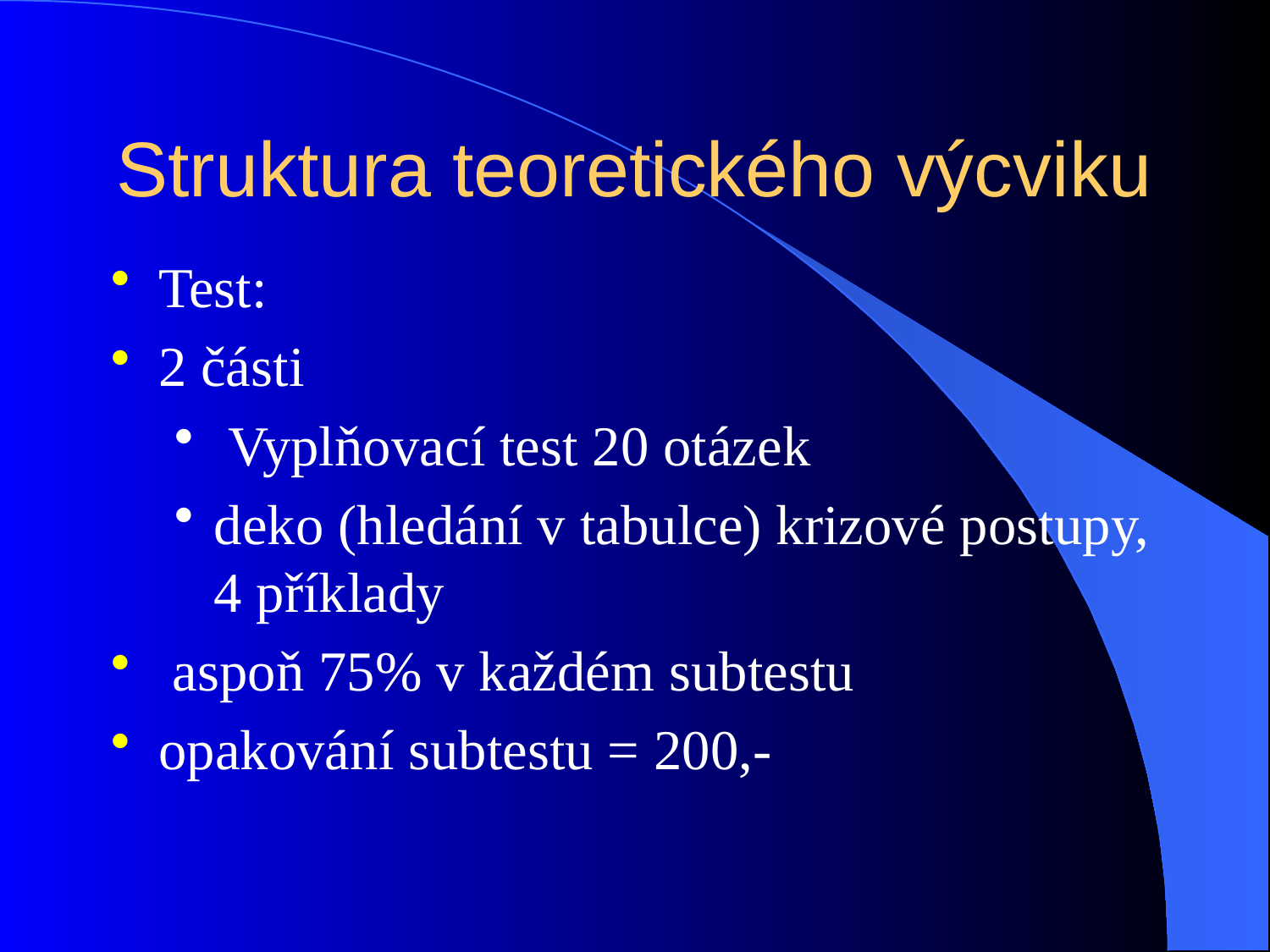

# Struktura teoretického výcviku
Test:
2 části
 Vyplňovací test 20 otázek
deko (hledání v tabulce) krizové postupy, 4 příklady
 aspoň 75% v každém subtestu
opakování subtestu = 200,-